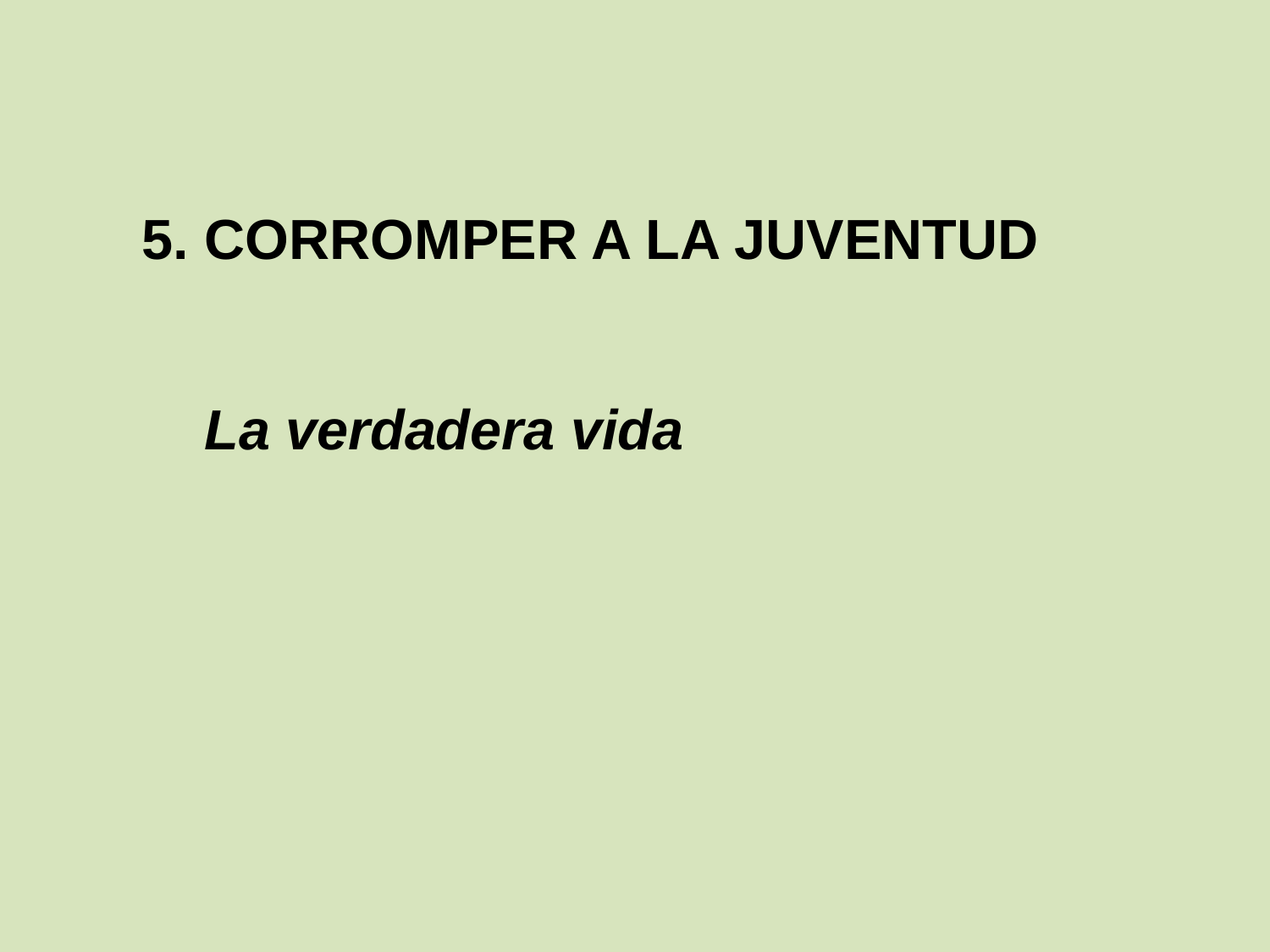

5. CORROMPER A LA JUVENTUD

    La verdadera vida